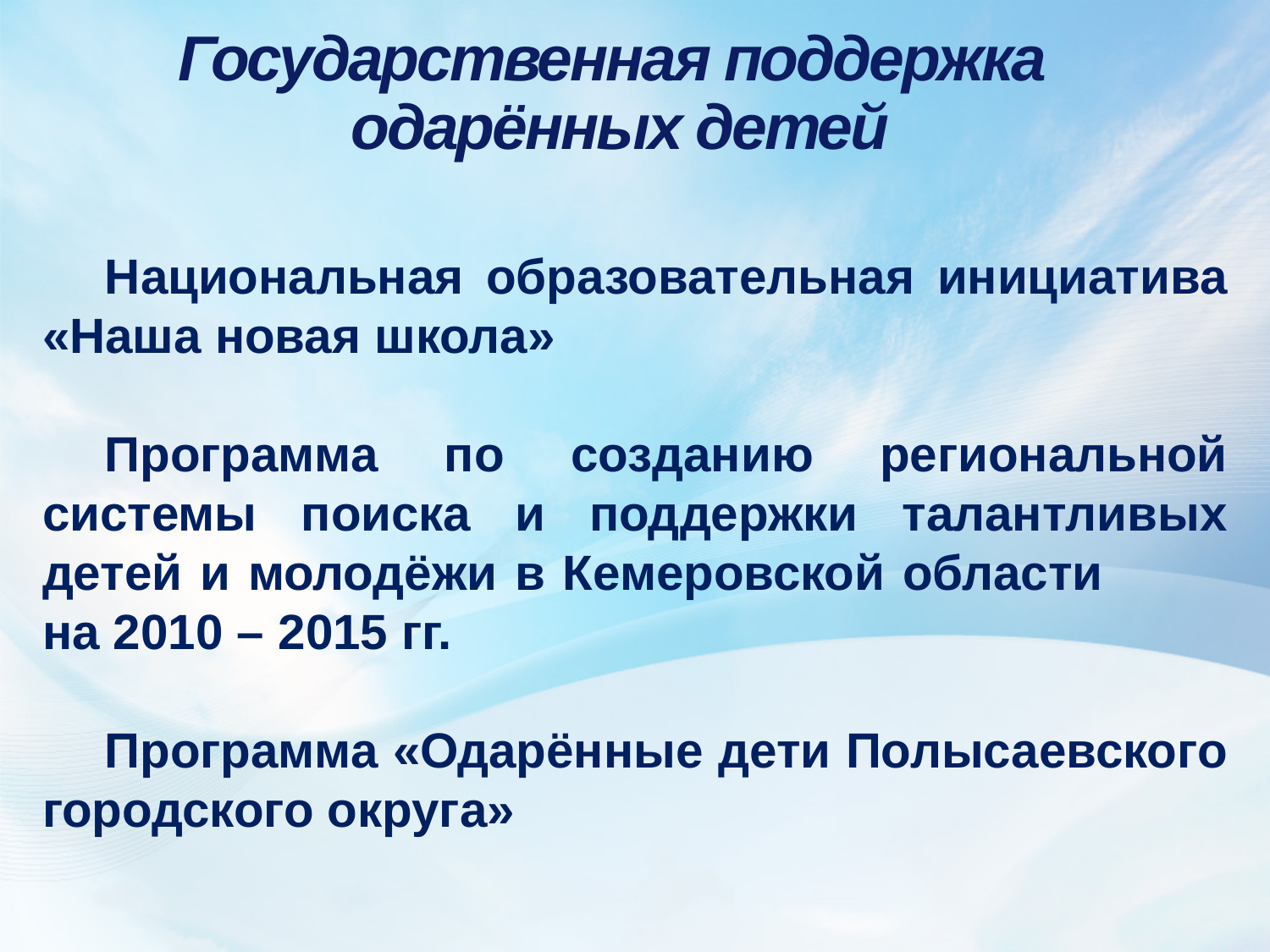

Государственная поддержка
одарённых детей
Национальная образовательная инициатива «Наша новая школа»

Программа по созданию региональной системы поиска и поддержки талантливых детей и молодёжи в Кемеровской области        на 2010 – 2015 гг.

Программа «Одарённые дети Полысаевского городского округа»